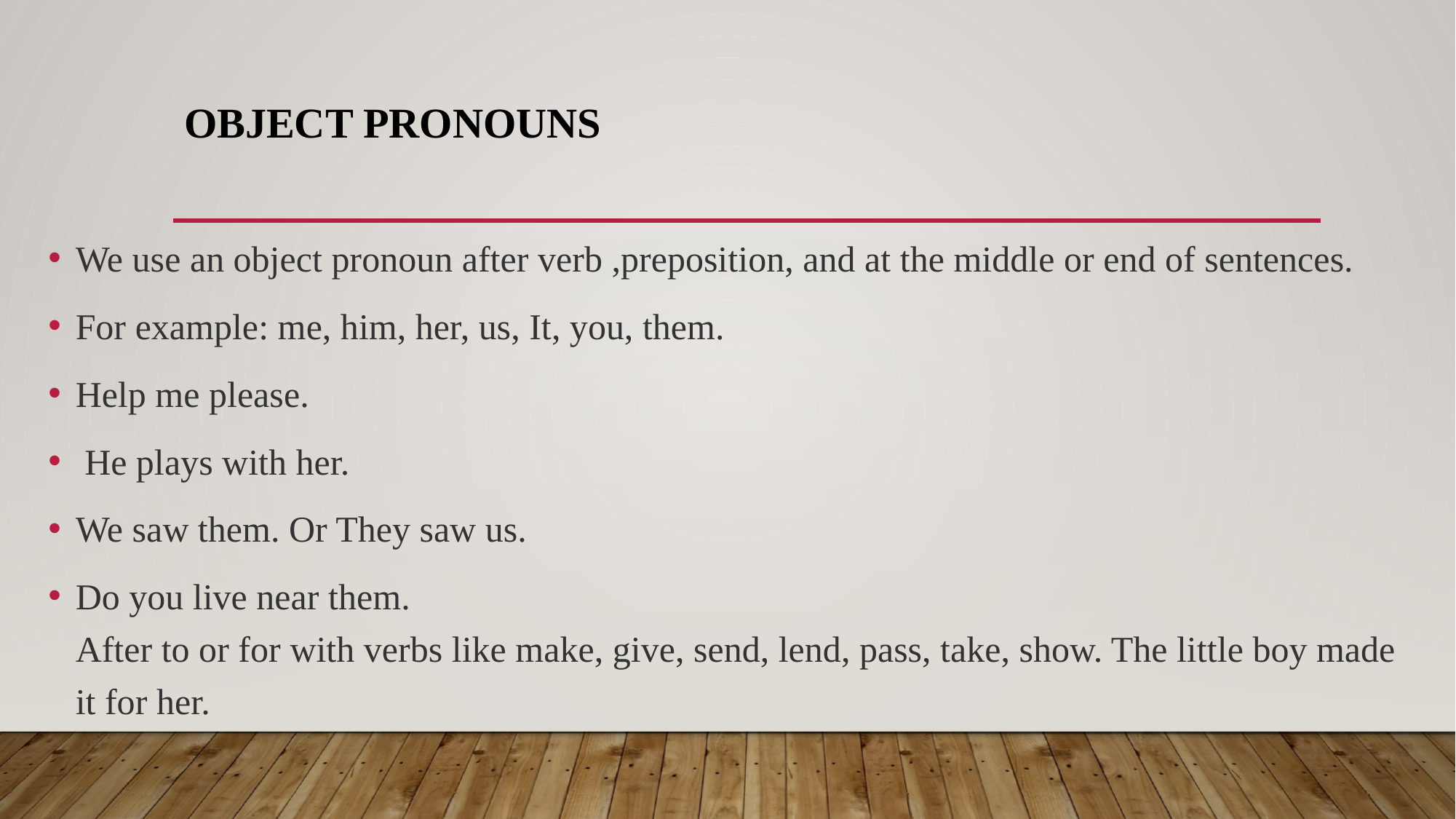

# Object Pronouns
We use an object pronoun after verb ,preposition, and at the middle or end of sentences.
For example: me, him, her, us, It, you, them.
Help me please.
 He plays with her.
We saw them. Or They saw us.
Do you live near them.
After to or for with verbs like make, give, send, lend, pass, take, show. The little boy made it for her.